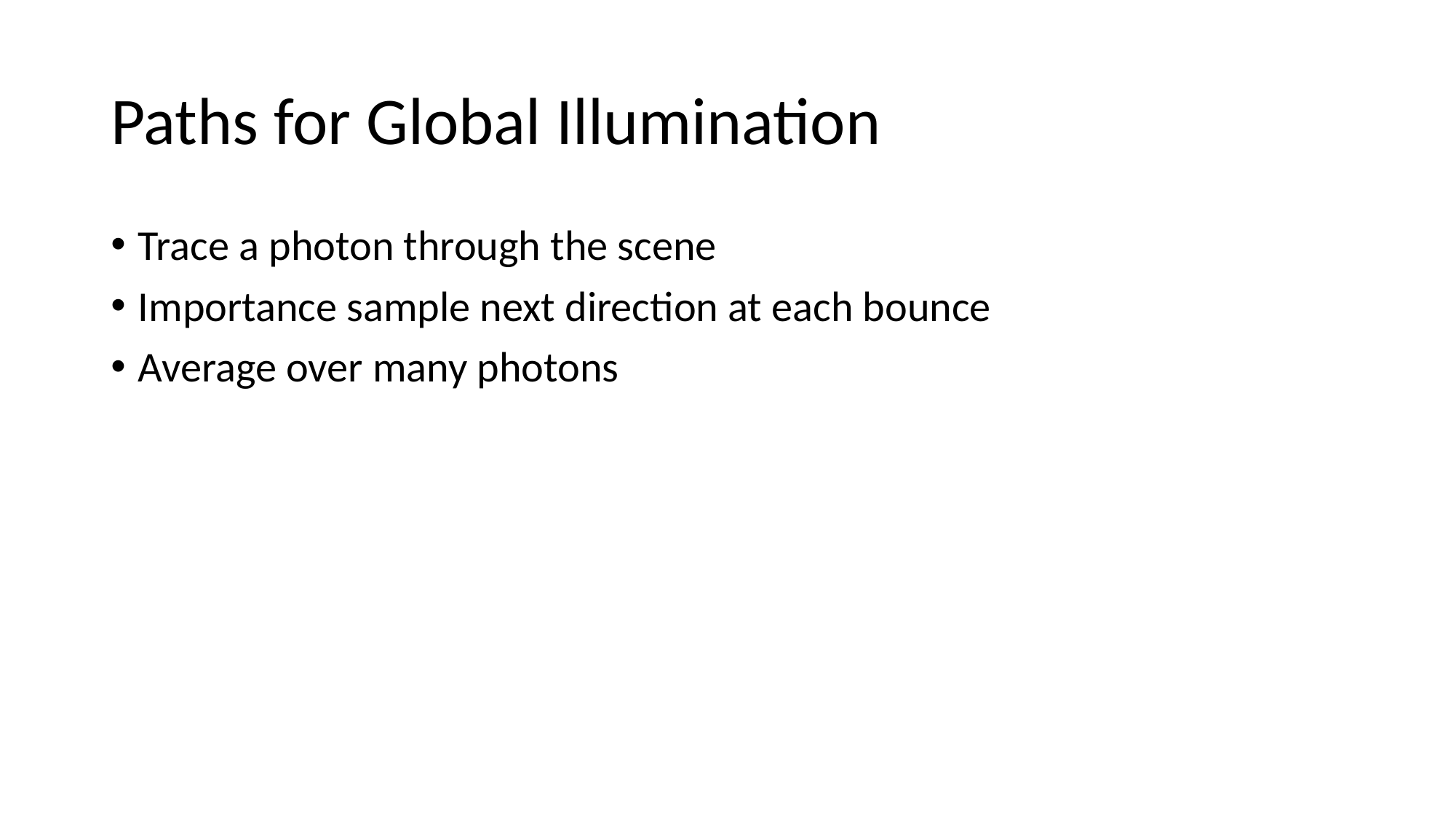

# Paths for Global Illumination
Trace a photon through the scene
Importance sample next direction at each bounce
Average over many photons